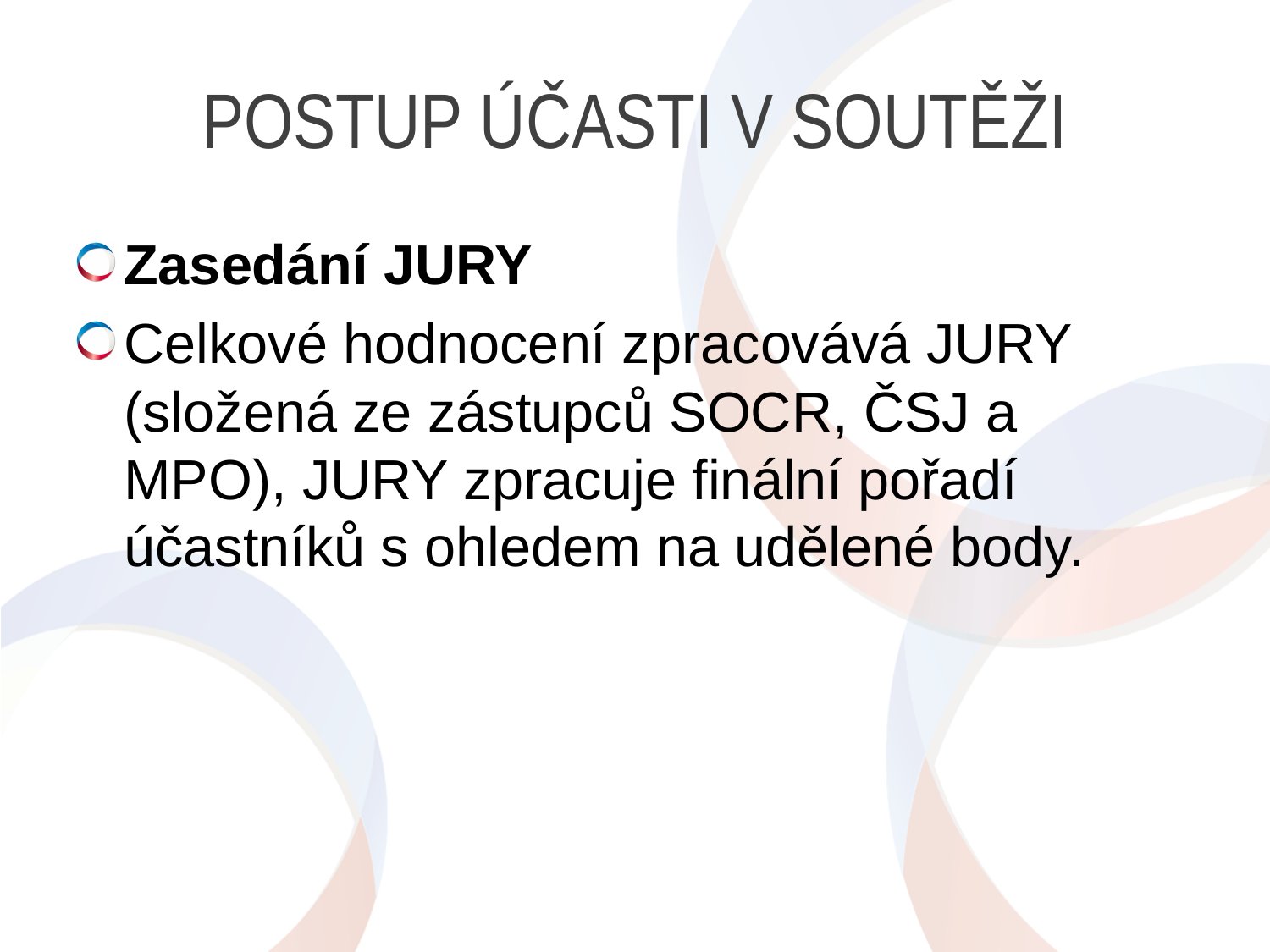

# Postup účasti V soutěži
Zasedání JURY
Celkové hodnocení zpracovává JURY (složená ze zástupců SOCR, ČSJ a MPO), JURY zpracuje finální pořadí účastníků s ohledem na udělené body.